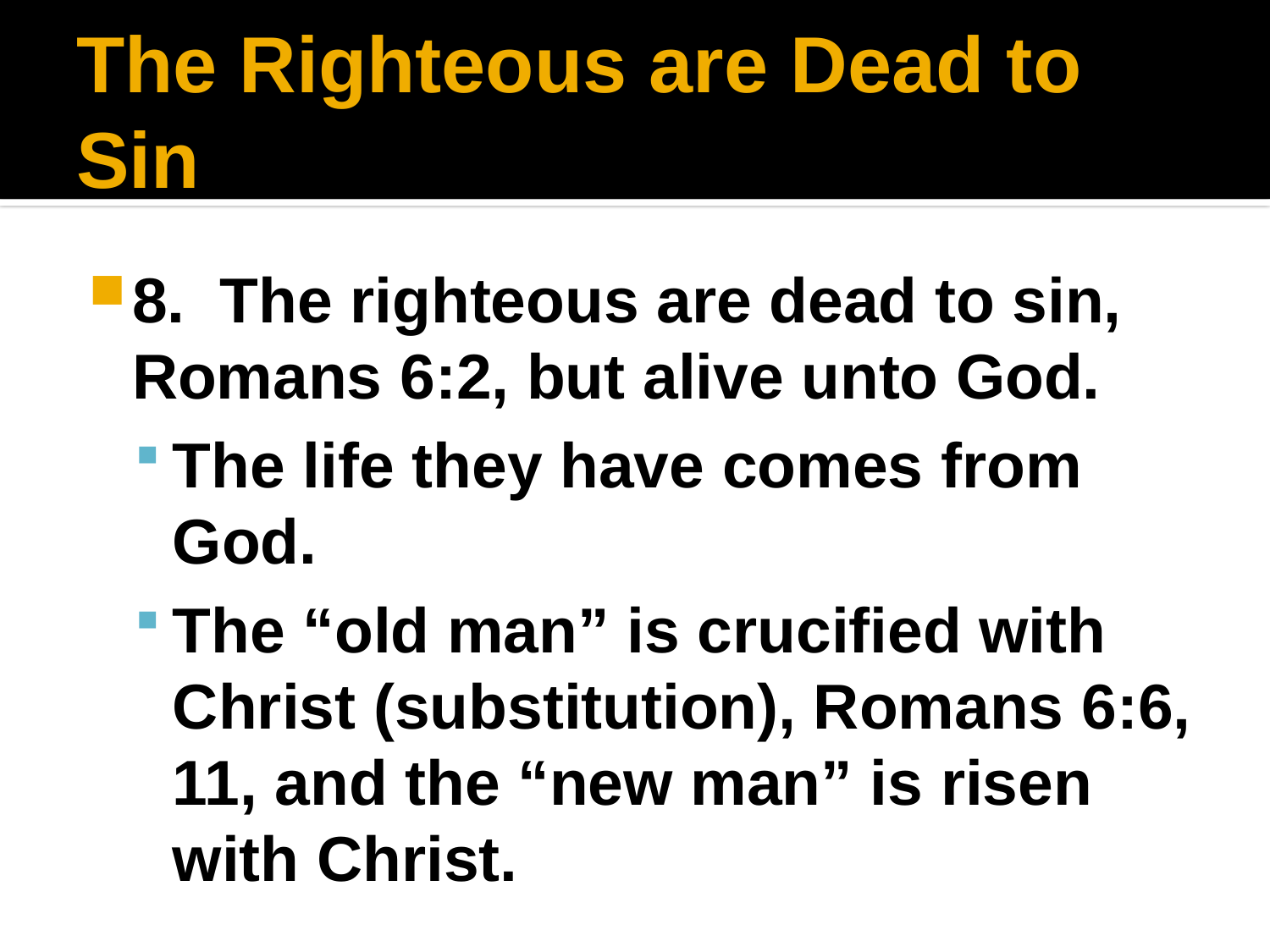

# The Righteous are Dead to Sin
8.  The righteous are dead to sin, Romans 6:2, but alive unto God.
The life they have comes from God.
The “old man” is crucified with Christ (substitution), Romans 6:6, 11, and the “new man” is risen with Christ.